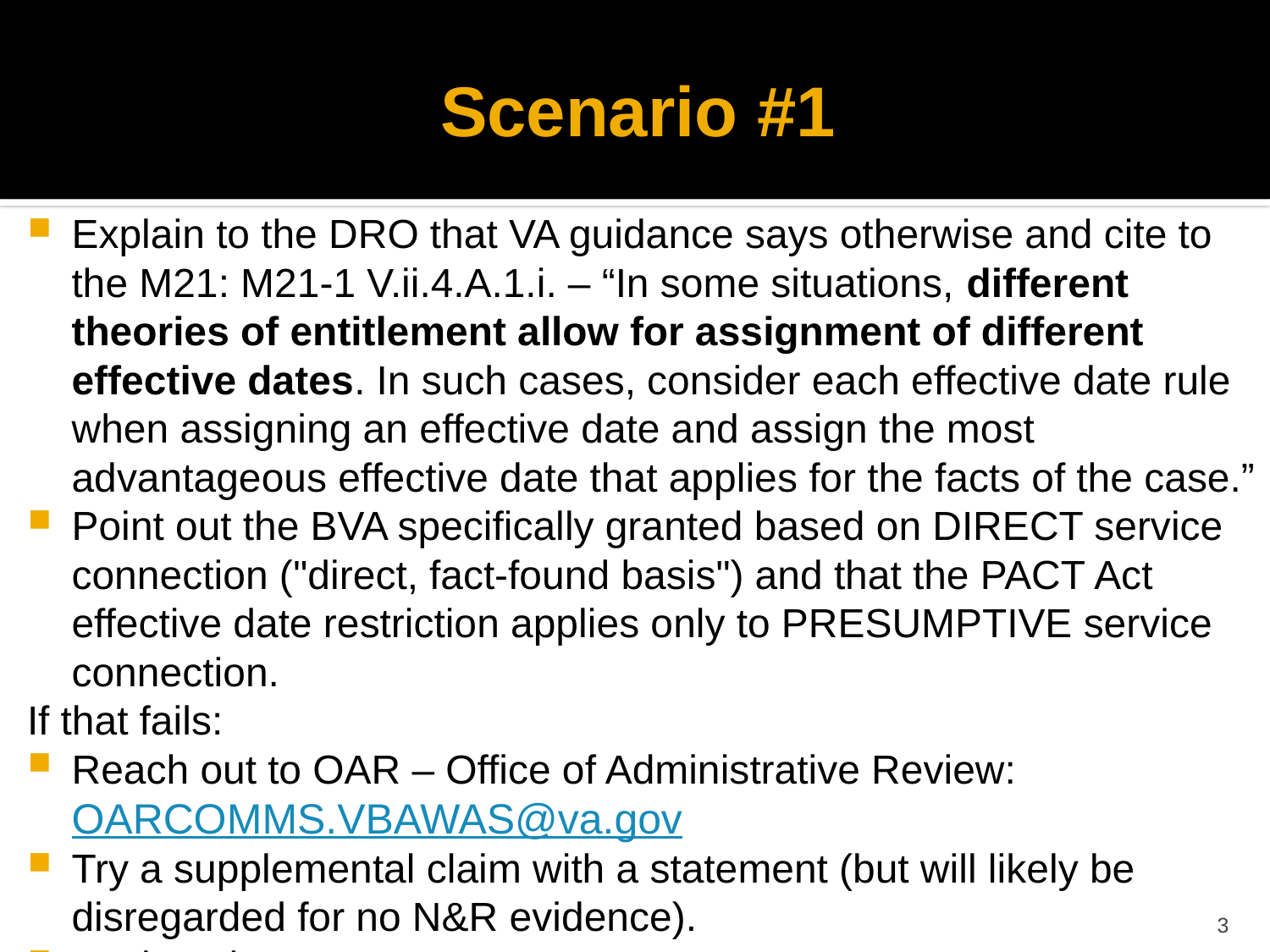

# Scenario #1
Explain to the DRO that VA guidance says otherwise and cite to the M21: M21-1 V.ii.4.A.1.i. – “In some situations, different theories of entitlement allow for assignment of different effective dates. In such cases, consider each effective date rule when assigning an effective date and assign the most advantageous effective date that applies for the facts of the case.”
Point out the BVA specifically granted based on DIRECT service connection ("direct, fact-found basis") and that the PACT Act effective date restriction applies only to PRESUMPTIVE service connection.
If that fails:
Reach out to OAR – Office of Administrative Review: OARCOMMS.VBAWAS@va.gov
Try a supplemental claim with a statement (but will likely be disregarded for no N&R evidence).
Back to the BVA!

3